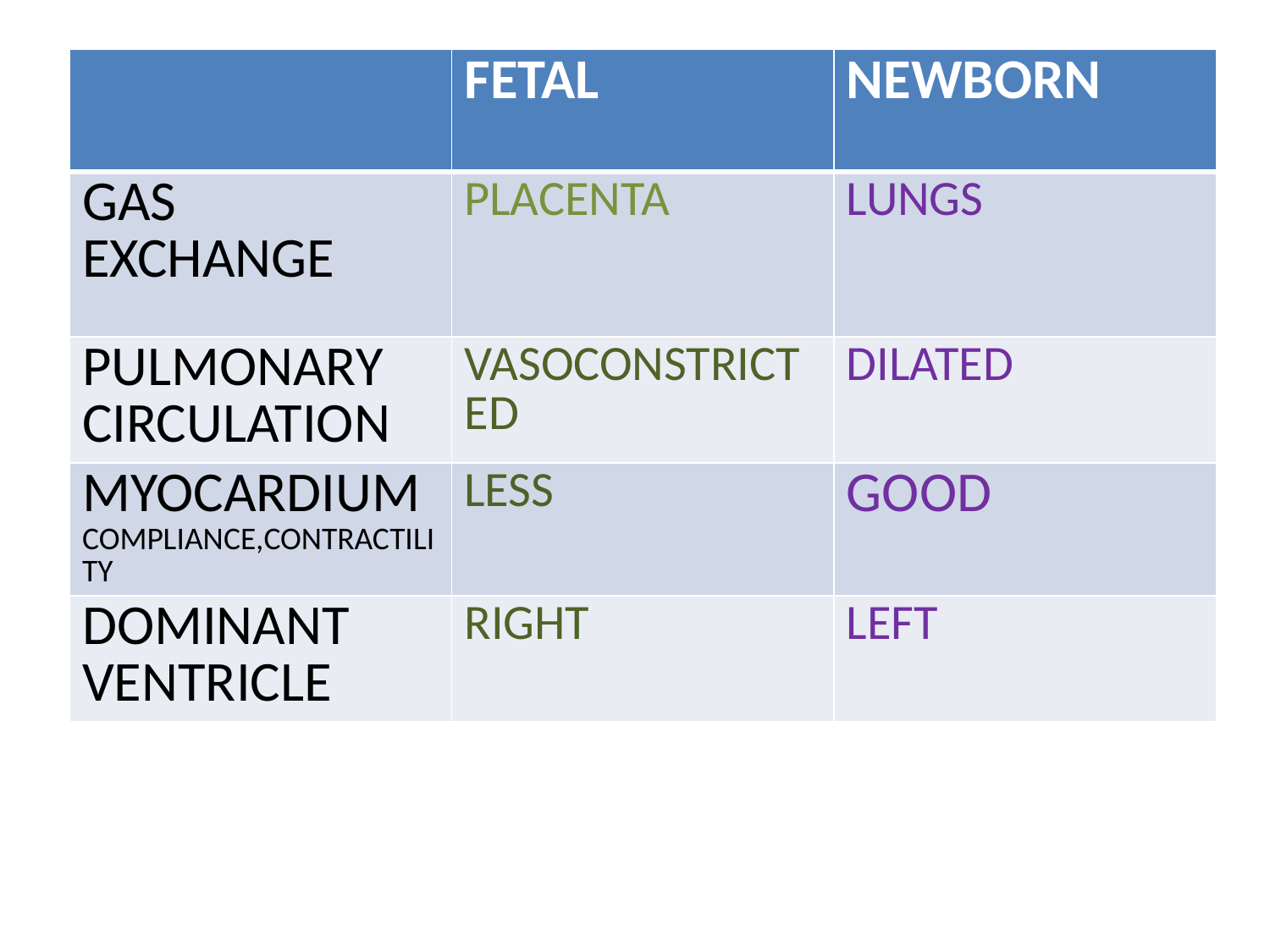

|  | FETAL | NEWBORN |
| --- | --- | --- |
| GAS EXCHANGE | PLACENTA | LUNGS |
| PULMONARY CIRCULATION | VASOCONSTRICTED | DILATED |
| MYOCARDIUM COMPLIANCE,CONTRACTILITY | LESS | GOOD |
| DOMINANT VENTRICLE | RIGHT | LEFT |